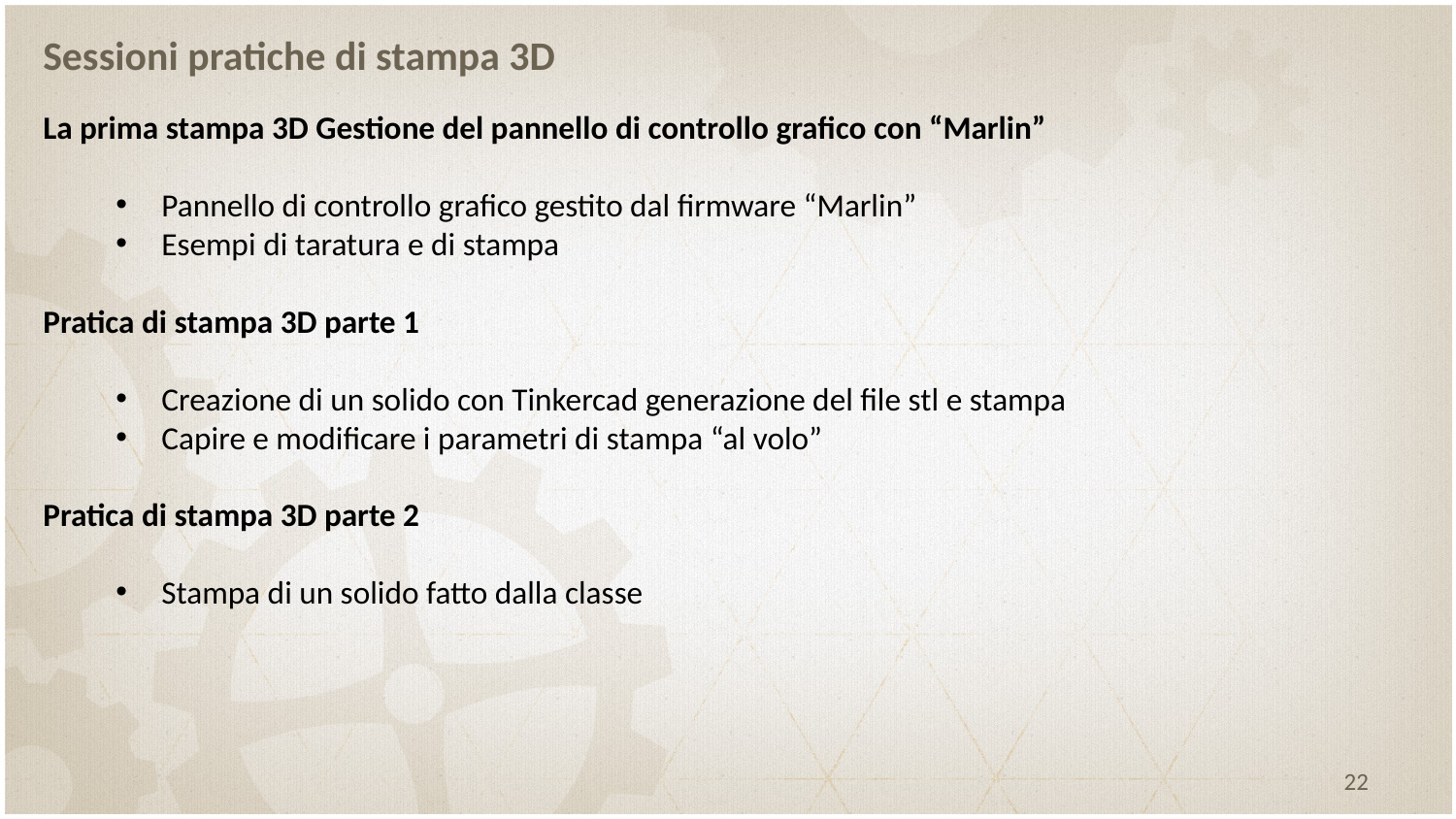

# Sessioni pratiche di stampa 3D
La prima stampa 3D Gestione del pannello di controllo grafico con “Marlin”

Pannello di controllo grafico gestito dal firmware “Marlin”
Esempi di taratura e di stampa

Pratica di stampa 3D parte 1

Creazione di un solido con Tinkercad generazione del file stl e stampa
Capire e modificare i parametri di stampa “al volo”

Pratica di stampa 3D parte 2

Stampa di un solido fatto dalla classe

22